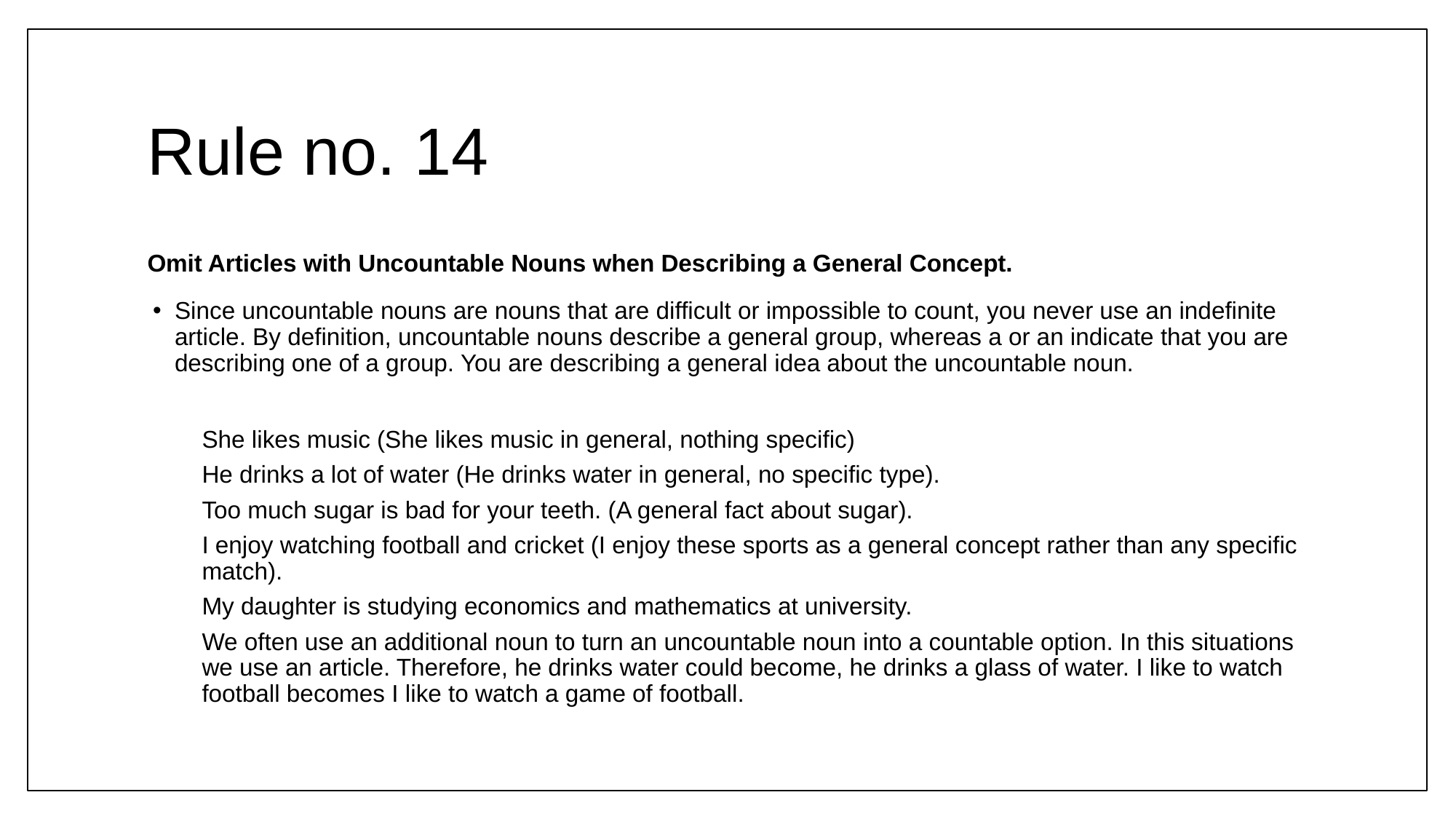

# Rule no. 14
Omit Articles with Uncountable Nouns when Describing a General Concept.
Since uncountable nouns are nouns that are difficult or impossible to count, you never use an indefinite article. By definition, uncountable nouns describe a general group, whereas a or an indicate that you are describing one of a group. You are describing a general idea about the uncountable noun.

She likes music (She likes music in general, nothing specific)
He drinks a lot of water (He drinks water in general, no specific type).
Too much sugar is bad for your teeth. (A general fact about sugar).
I enjoy watching football and cricket (I enjoy these sports as a general concept rather than any specific match).
My daughter is studying economics and mathematics at university.
We often use an additional noun to turn an uncountable noun into a countable option. In this situations we use an article. Therefore, he drinks water could become, he drinks a glass of water. I like to watch football becomes I like to watch a game of football.